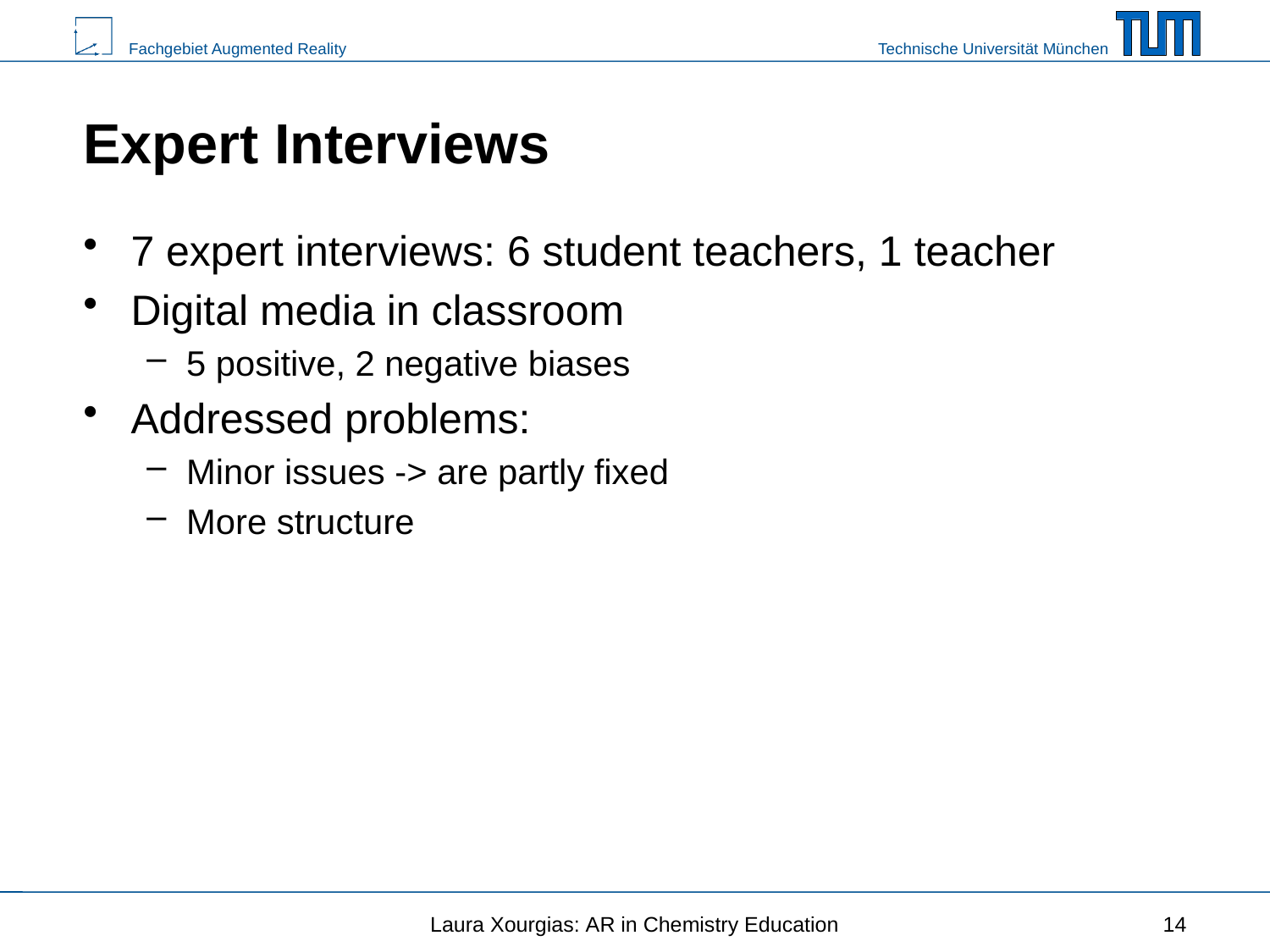

# Expert Interviews
7 expert interviews: 6 student teachers, 1 teacher
Digital media in classroom
5 positive, 2 negative biases
Addressed problems:
Minor issues -> are partly fixed
More structure
Laura Xourgias: AR in Chemistry Education
14